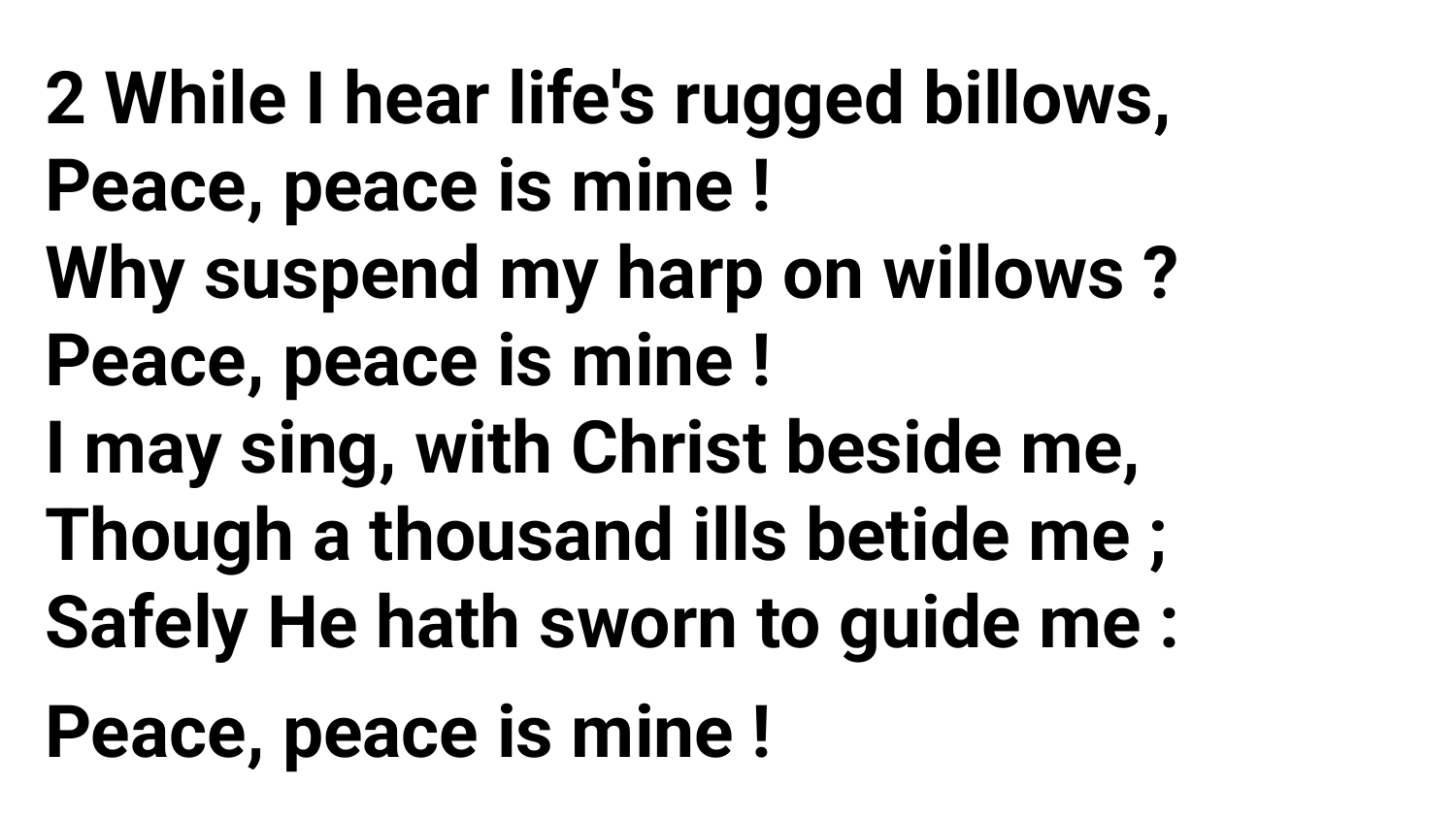

2 While I hear life's rugged billows,
Peace, peace is mine !
Why suspend my harp on willows ?
Peace, peace is mine !
I may sing, with Christ beside me,
Though a thousand ills betide me ;
Safely He hath sworn to guide me :
Peace, peace is mine !